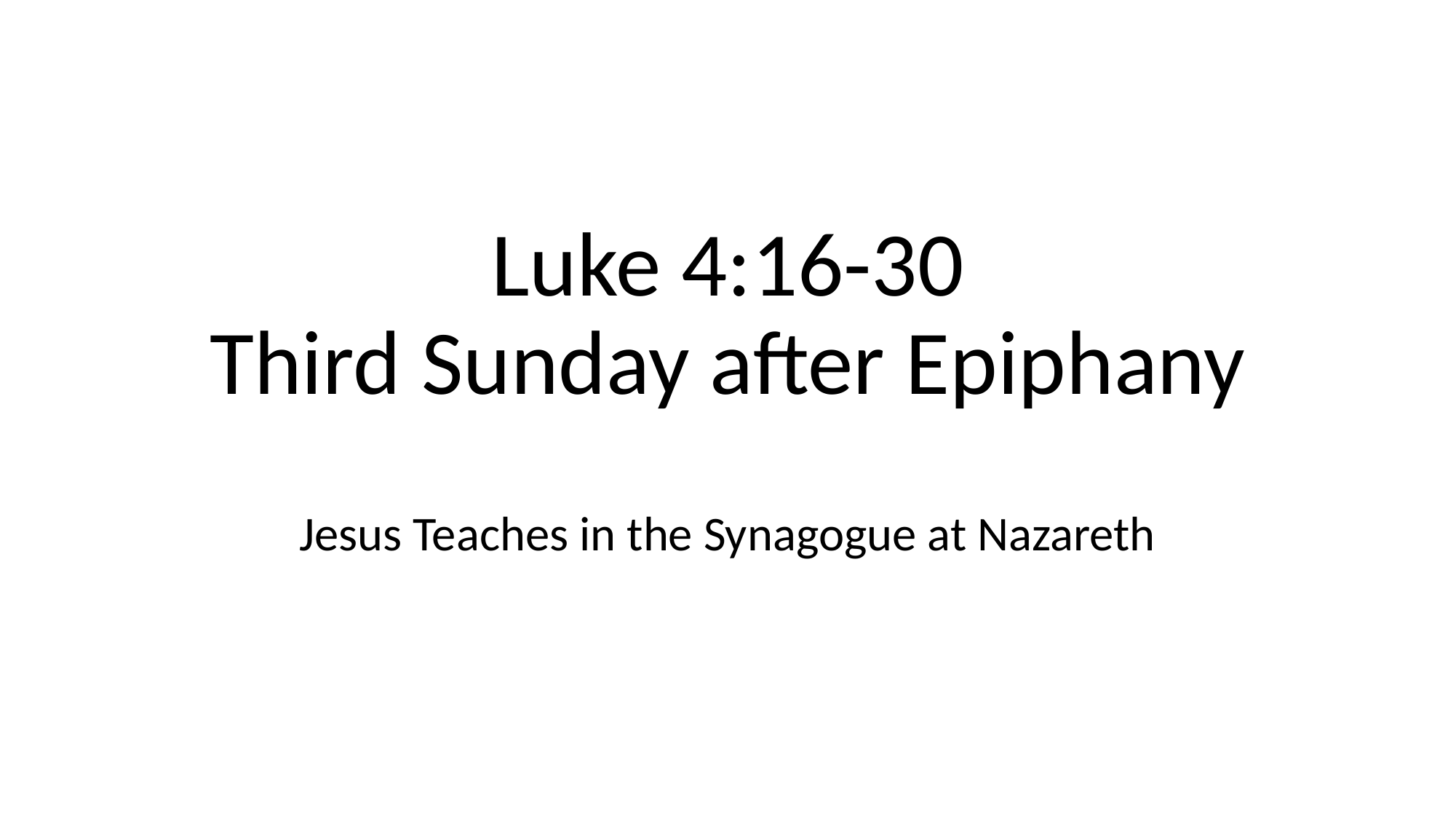

# Luke 4:16-30 Third Sunday after Epiphany

Jesus Teaches in the Synagogue at Nazareth